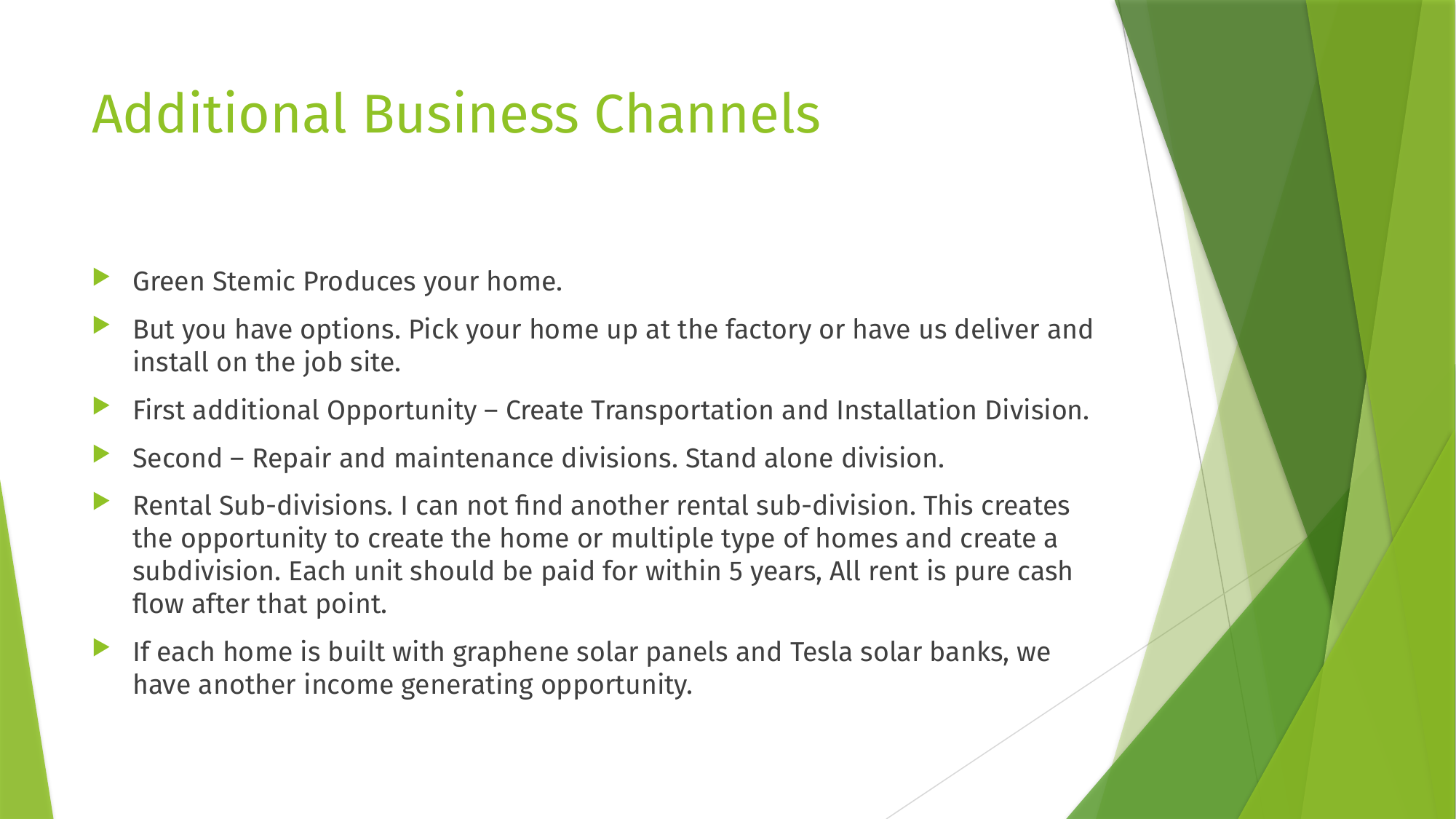

# Additional Business Channels
Green Stemic Produces your home.
But you have options. Pick your home up at the factory or have us deliver and install on the job site.
First additional Opportunity – Create Transportation and Installation Division.
Second – Repair and maintenance divisions. Stand alone division.
Rental Sub-divisions. I can not find another rental sub-division. This creates the opportunity to create the home or multiple type of homes and create a subdivision. Each unit should be paid for within 5 years, All rent is pure cash flow after that point.
If each home is built with graphene solar panels and Tesla solar banks, we have another income generating opportunity.